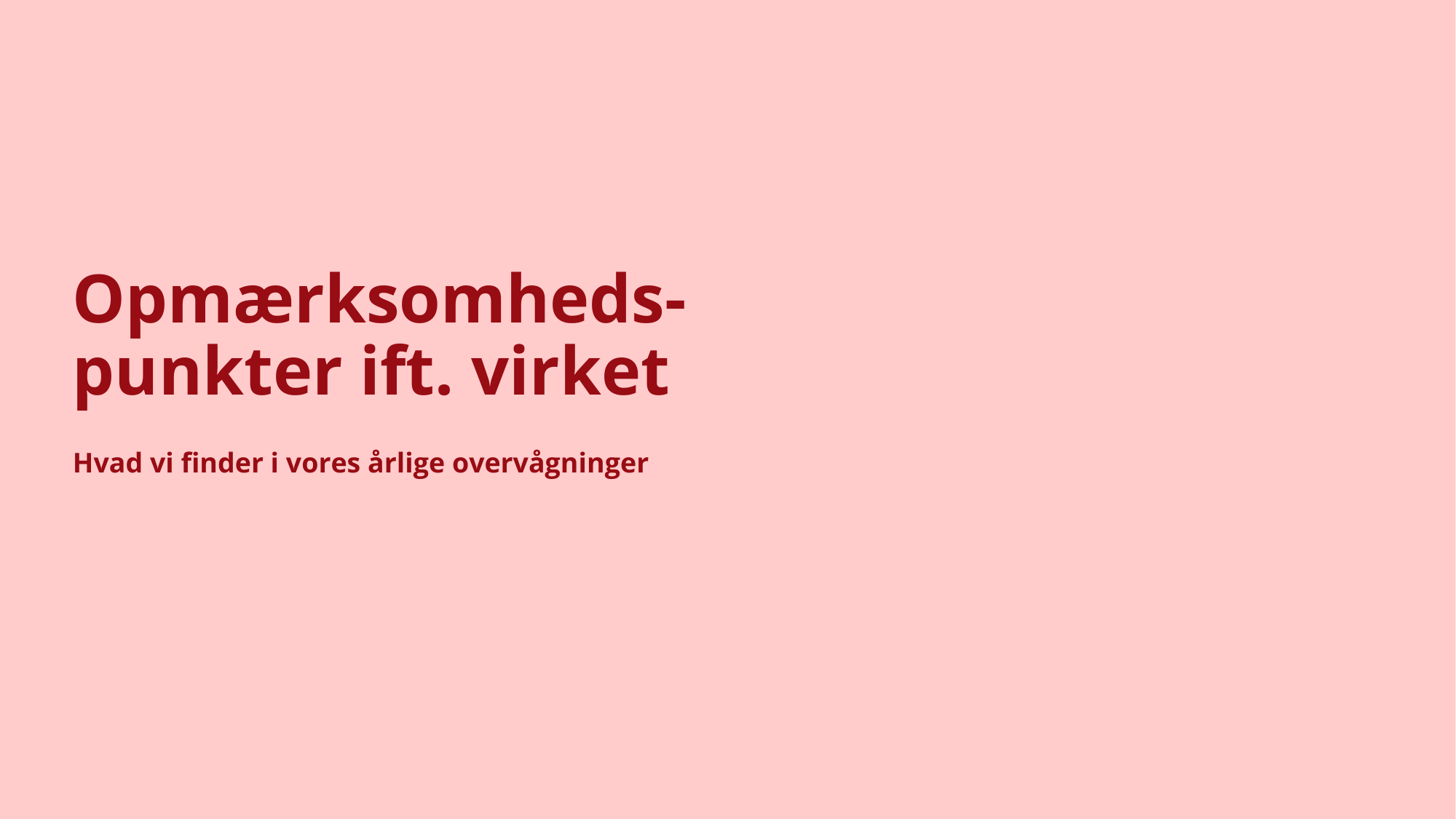

# Opmærksomheds-punkter ift. virket
Hvad vi finder i vores årlige overvågninger